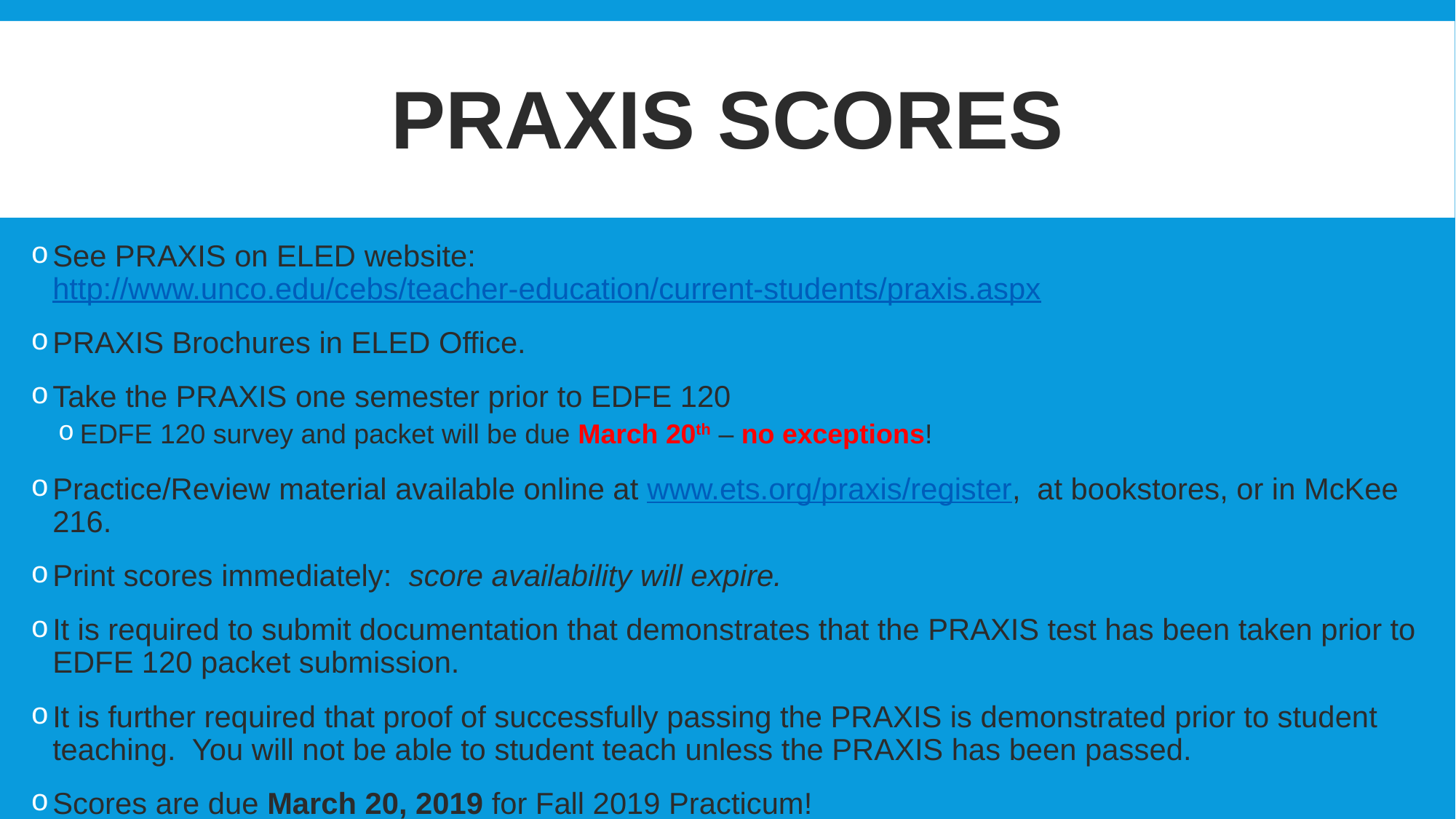

# PRAXIS SCORES
See PRAXIS on ELED website:  http://www.unco.edu/cebs/teacher-education/current-students/praxis.aspx
PRAXIS Brochures in ELED Office.
Take the PRAXIS one semester prior to EDFE 120
EDFE 120 survey and packet will be due March 20th – no exceptions!
Practice/Review material available online at www.ets.org/praxis/register,  at bookstores, or in McKee 216.
Print scores immediately:  score availability will expire.
It is required to submit documentation that demonstrates that the PRAXIS test has been taken prior to EDFE 120 packet submission.
It is further required that proof of successfully passing the PRAXIS is demonstrated prior to student teaching.  You will not be able to student teach unless the PRAXIS has been passed.
Scores are due March 20, 2019 for Fall 2019 Practicum!